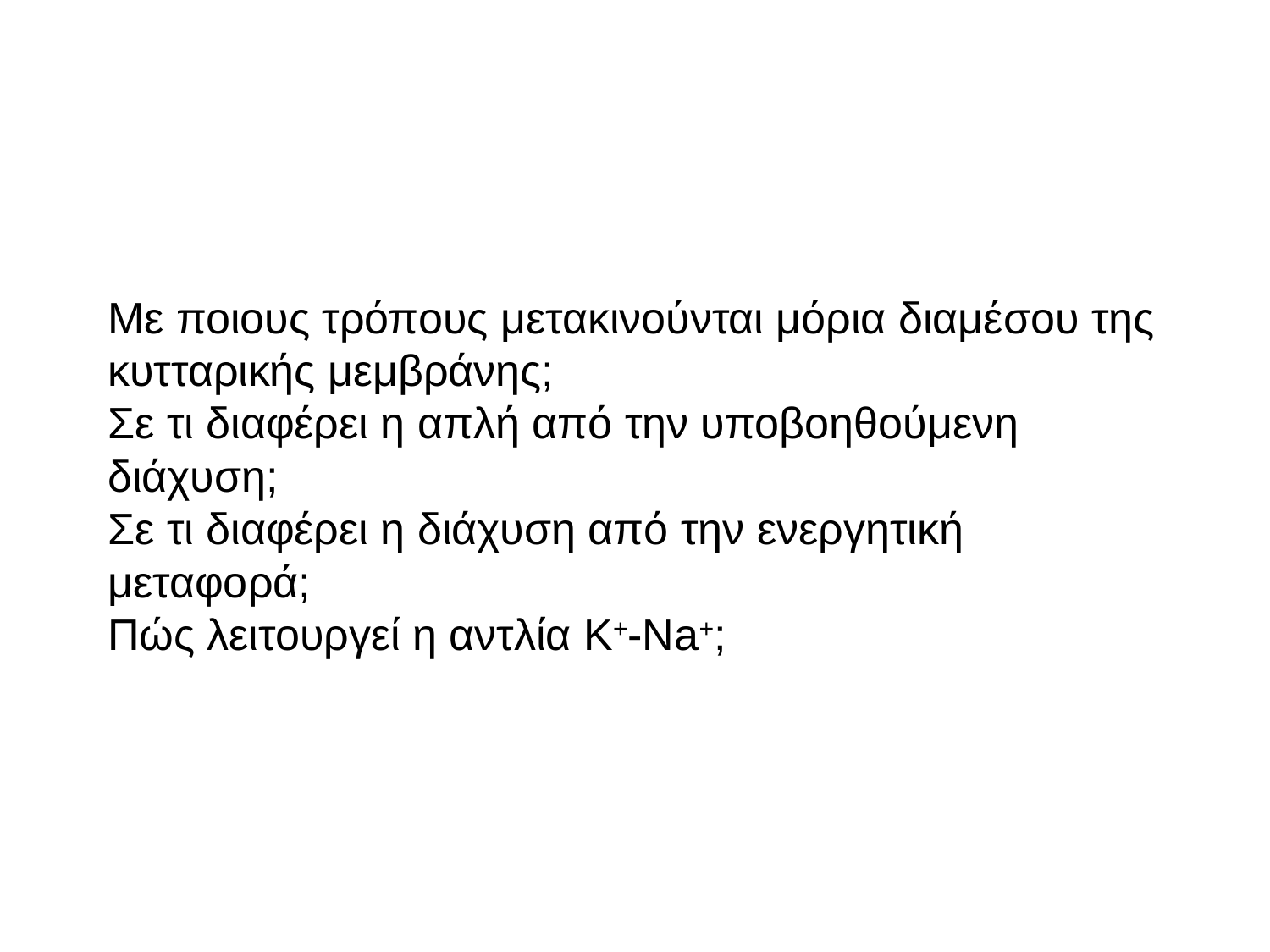

Με ποιους τρόπους μετακινούνται μόρια διαμέσου της κυτταρικής μεμβράνης;
Σε τι διαφέρει η απλή από την υποβοηθούμενη διάχυση;
Σε τι διαφέρει η διάχυση από την ενεργητική μεταφορά;
Πώς λειτουργεί η αντλία K+-Na+;